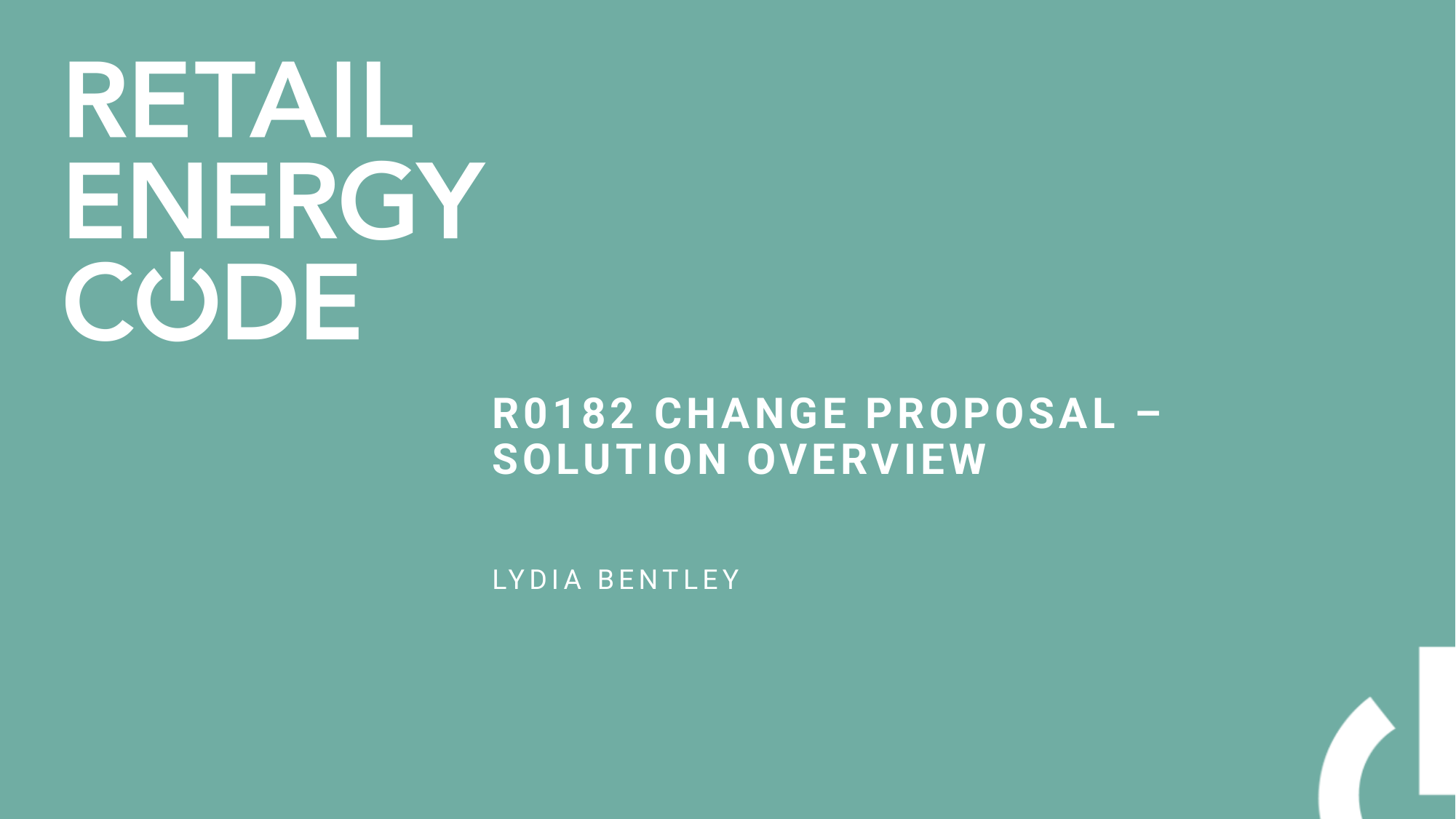

# R0182 Change proposal – Solution Overview
Lydia Bentley